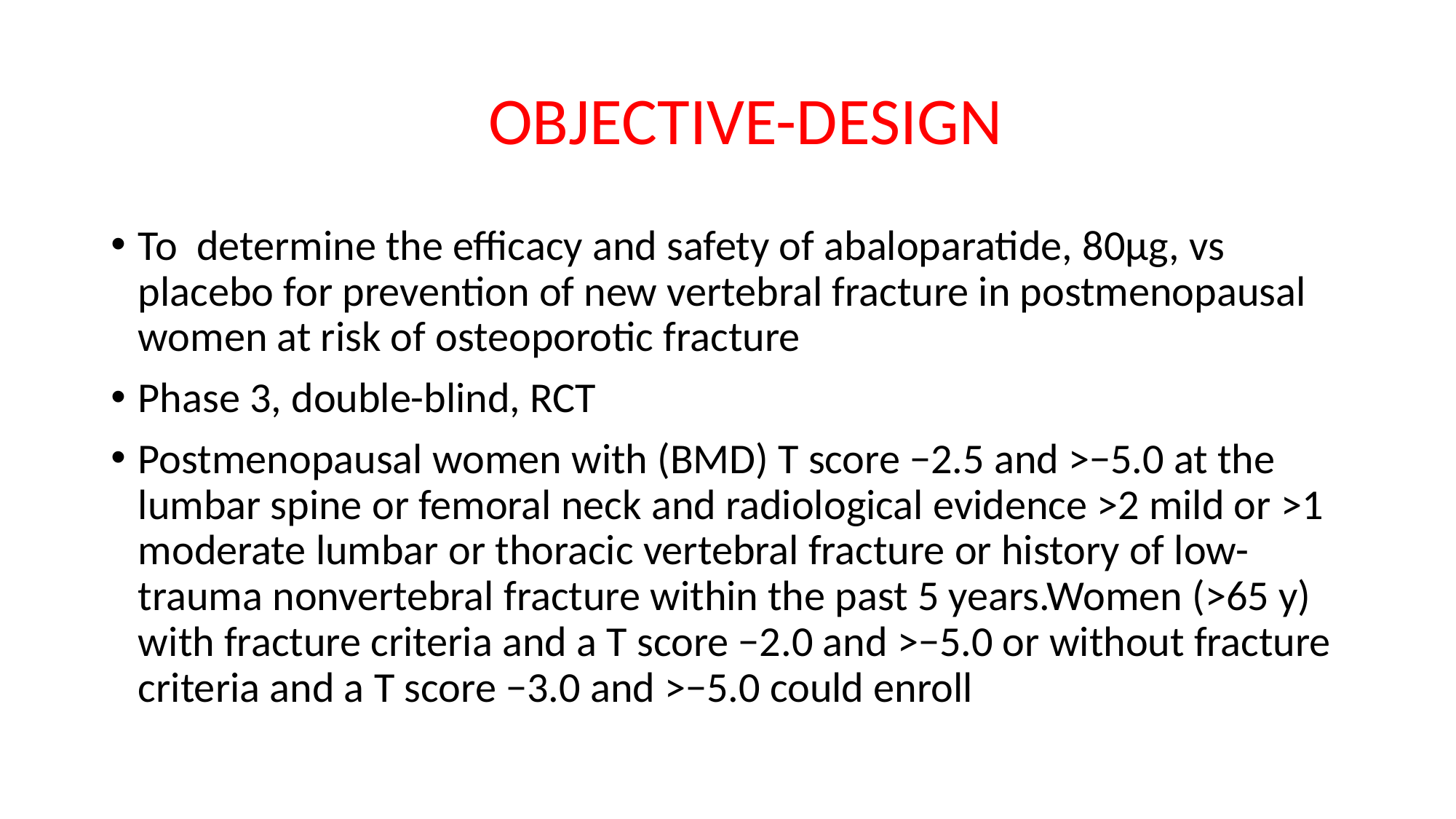

# OBJECTIVE-DESIGN
To  determine the efficacy and safety of abaloparatide, 80μg, vs placebo for prevention of new vertebral fracture in postmenopausal women at risk of osteoporotic fracture
Phase 3, double-blind, RCT
Postmenopausal women with (BMD) T score −2.5 and >−5.0 at the lumbar spine or femoral neck and radiological evidence >2 mild or >1 moderate lumbar or thoracic vertebral fracture or history of low-trauma nonvertebral fracture within the past 5 years.Women (>65 y) with fracture criteria and a T score −2.0 and >−5.0 or without fracture criteria and a T score −3.0 and >−5.0 could enroll